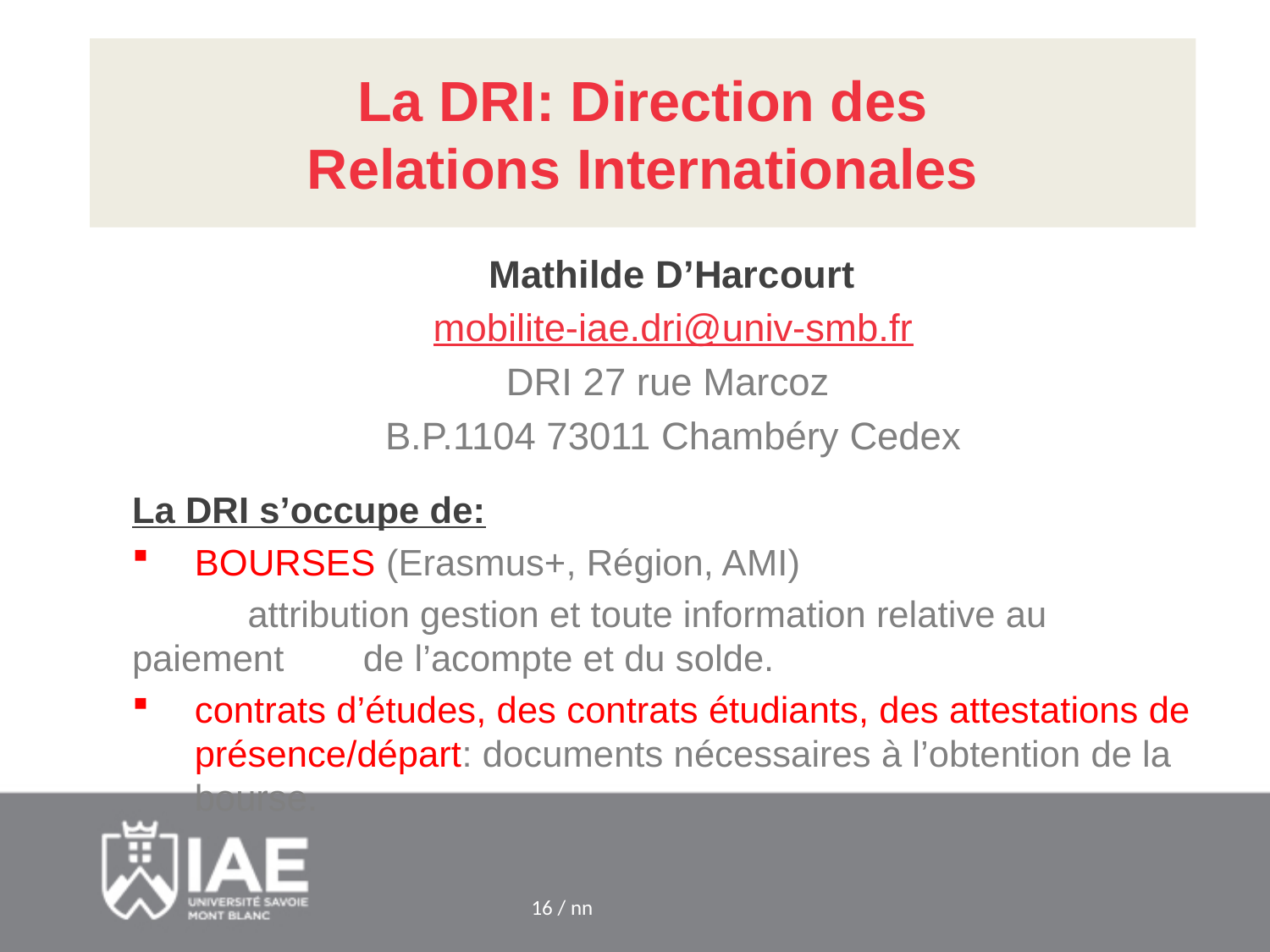

# La DRI: Direction des Relations Internationales
Mathilde D’Harcourt
      mobilite-iae.dri@univ-smb.fr
      DRI 27 rue Marcoz
      B.P.1104 73011 Chambéry Cedex

La DRI s’occupe de:
BOURSES (Erasmus+, Région, AMI)
  	attribution gestion et toute information relative au paiement 	de l’acompte et du solde.
contrats d’études, des contrats étudiants, des attestations de présence/départ: documents nécessaires à l’obtention de la bourse.

16 / nn